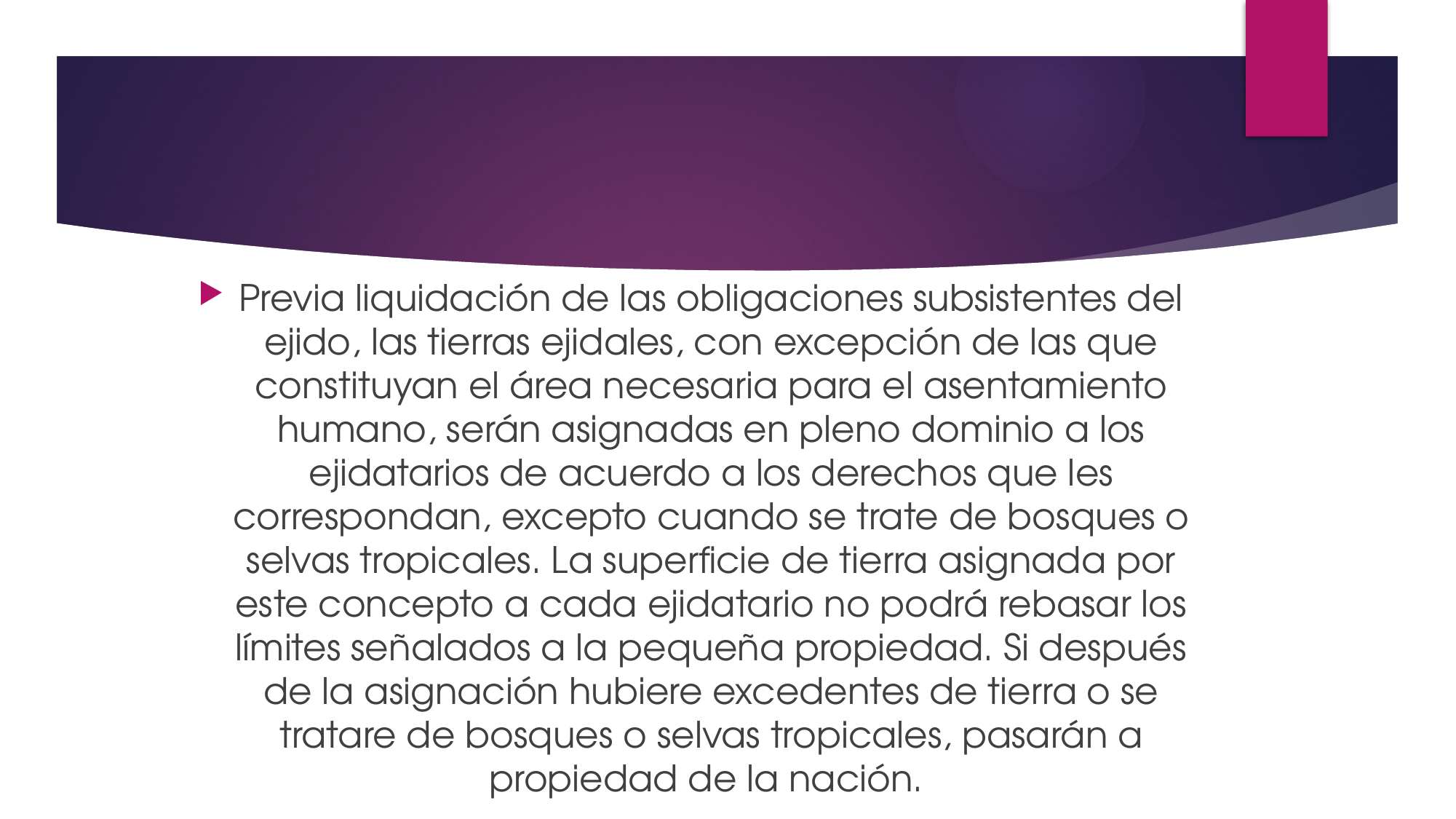

Previa liquidación de las obligaciones subsistentes del ejido, las tierras ejidales, con excepción de las que constituyan el área necesaria para el asentamiento humano, serán asignadas en pleno dominio a los ejidatarios de acuerdo a los derechos que les correspondan, excepto cuando se trate de bosques o selvas tropicales. La superficie de tierra asignada por este concepto a cada ejidatario no podrá rebasar los límites señalados a la pequeña propiedad. Si después de la asignación hubiere excedentes de tierra o se tratare de bosques o selvas tropicales, pasarán a propiedad de la nación.